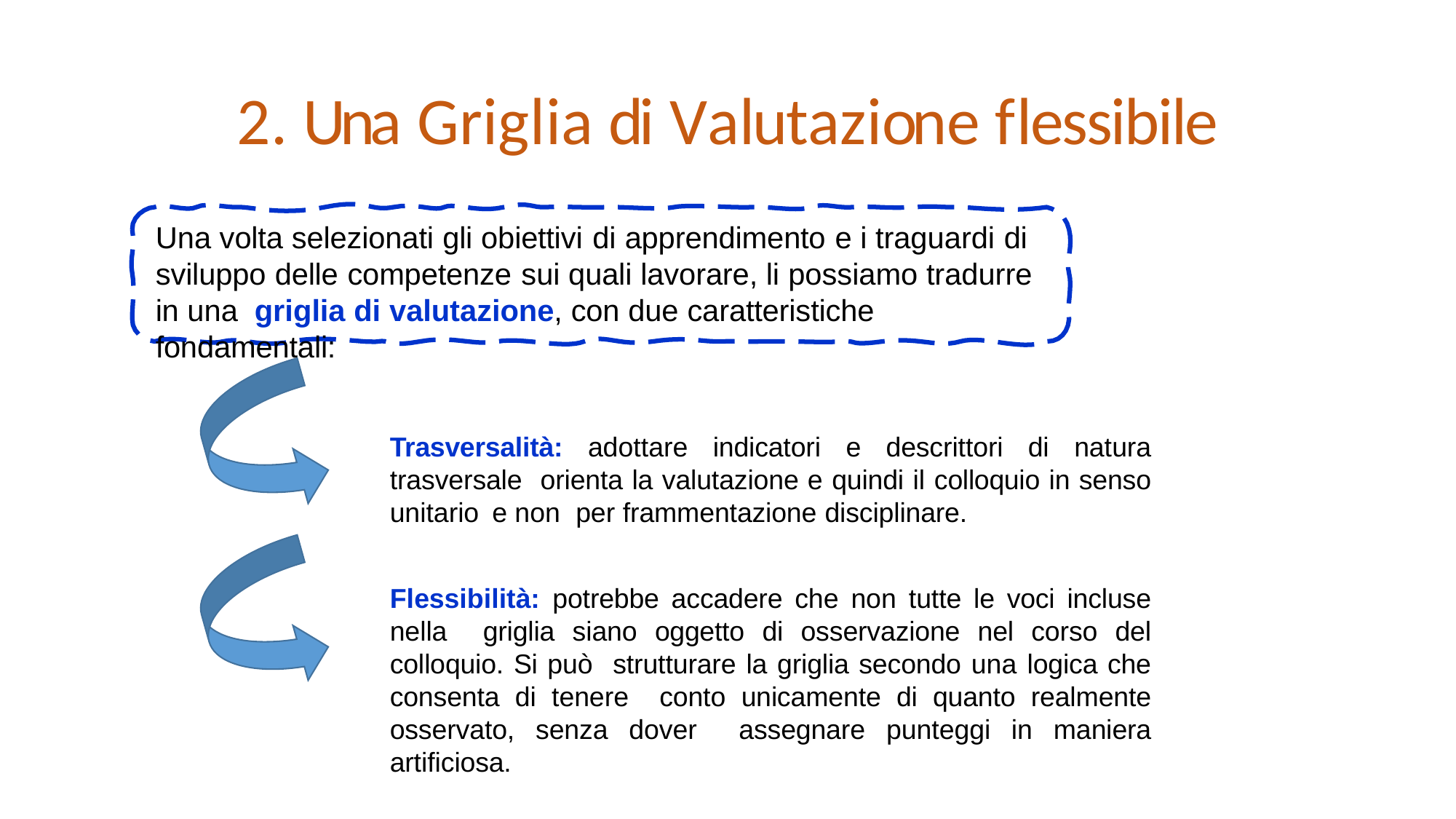

# 2. Una Griglia di Valutazione flessibile

Una volta selezionati gli obiettivi di apprendimento e i traguardi di  sviluppo delle competenze sui quali lavorare, li possiamo tradurre in una  griglia di valutazione, con due caratteristiche fondamentali:

Trasversalità: adottare indicatori e descrittori di natura trasversale  orienta la valutazione e quindi il colloquio in senso unitario e non  per frammentazione disciplinare.

Flessibilità: potrebbe accadere che non tutte le voci incluse nella  griglia siano oggetto di osservazione nel corso del colloquio. Si può  strutturare la griglia secondo una logica che consenta di tenere  conto unicamente di quanto realmente osservato, senza dover  assegnare punteggi in maniera artificiosa.